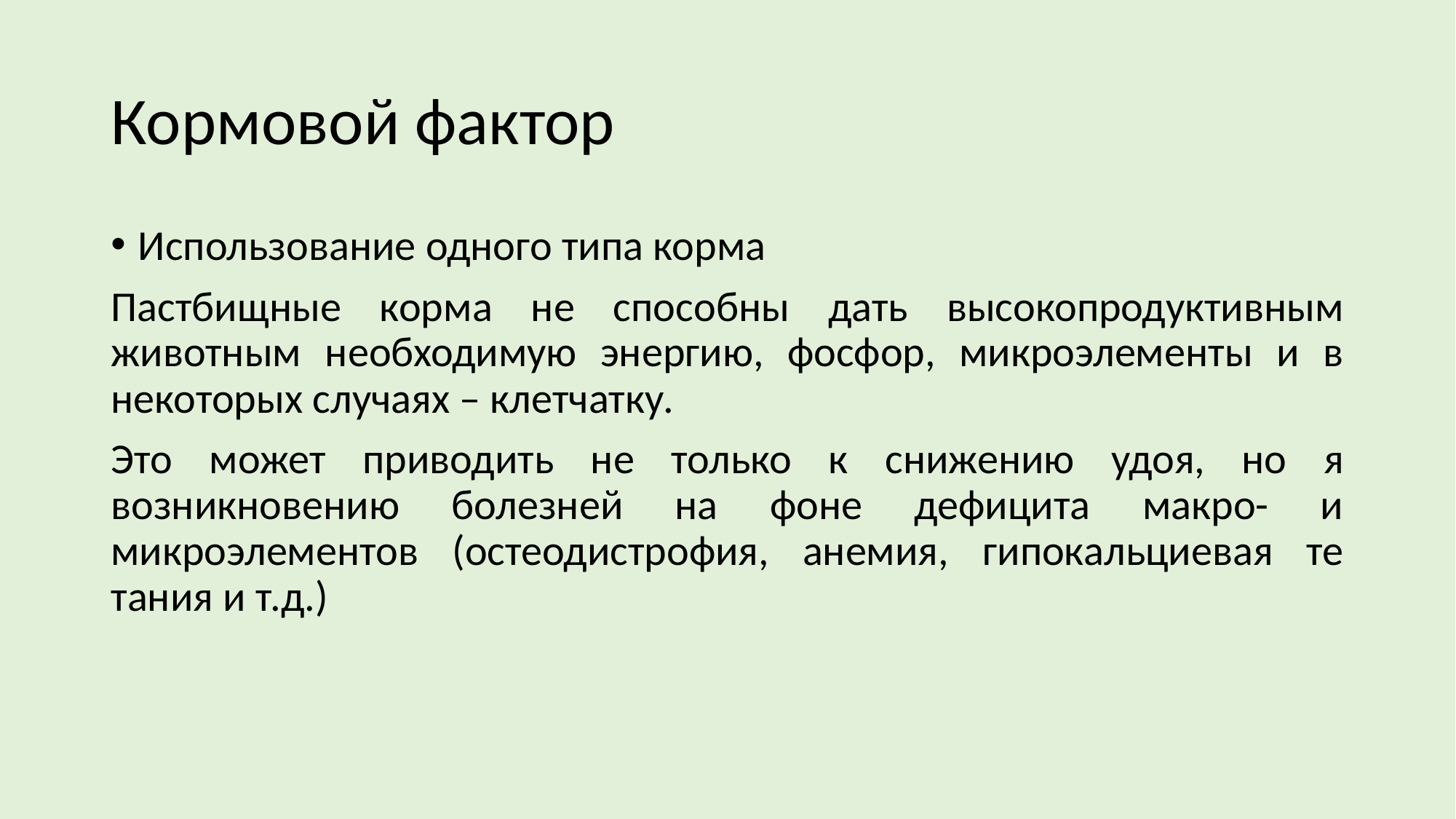

# Кормовой фактор
Использование одного типа корма
Пастбищные корма не способны дать высокопродуктивным животным необходимую энергию, фосфор, микроэлементы и в некоторых случаях – клетчатку.
Это может приводить не только к снижению удоя, но я возникновению болезней на фоне дефицита макро- и микроэлементов (остеодистрофия, анемия, гипокальциевая те­тания и т.д.)